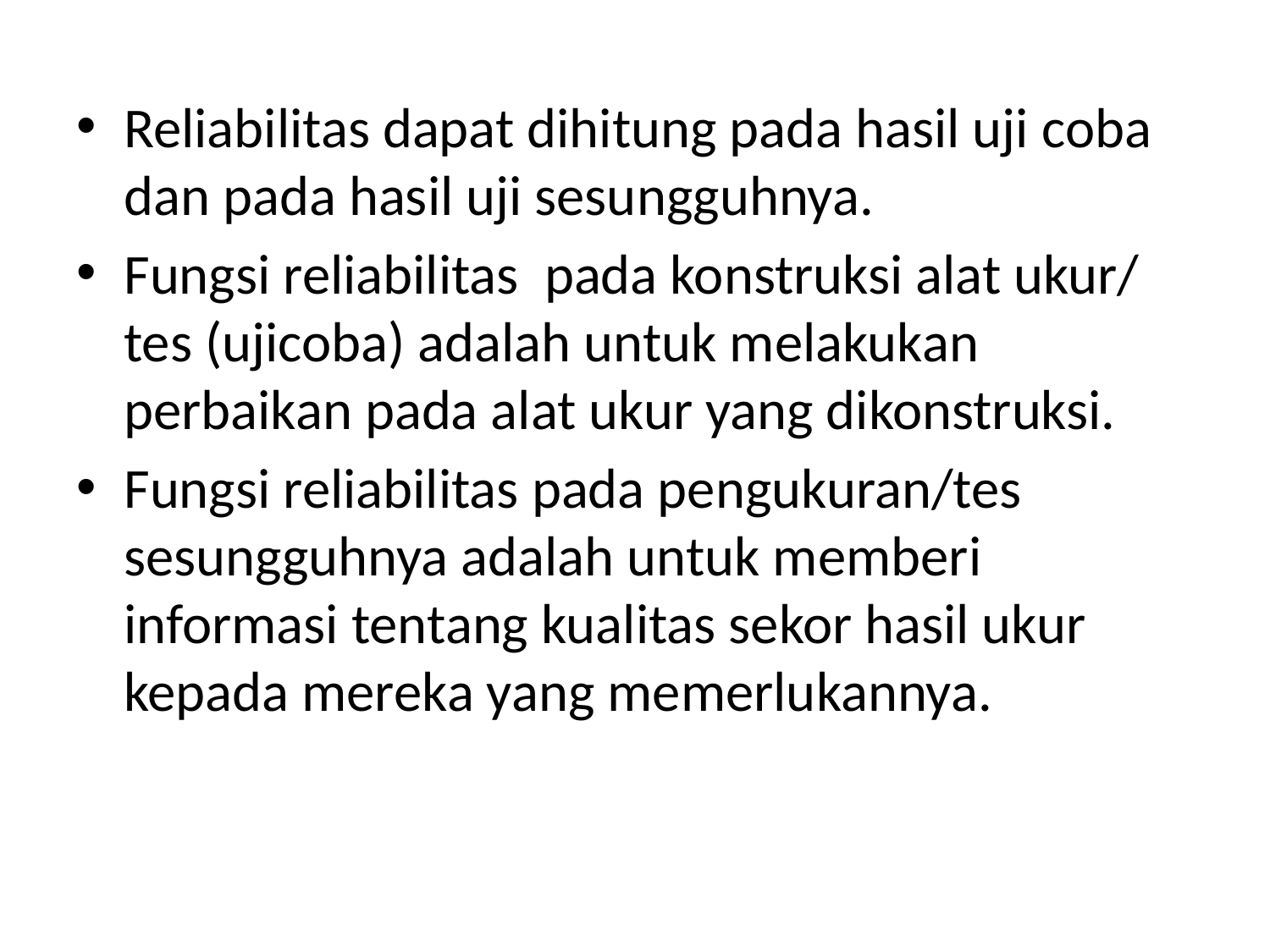

Reliabilitas dapat dihitung pada hasil uji coba dan pada hasil uji sesungguhnya.
Fungsi reliabilitas  pada konstruksi alat ukur/ tes (ujicoba) adalah untuk melakukan perbaikan pada alat ukur yang dikonstruksi.
Fungsi reliabilitas pada pengukuran/tes sesungguhnya adalah untuk memberi informasi tentang kualitas sekor hasil ukur kepada mereka yang memerlukannya.